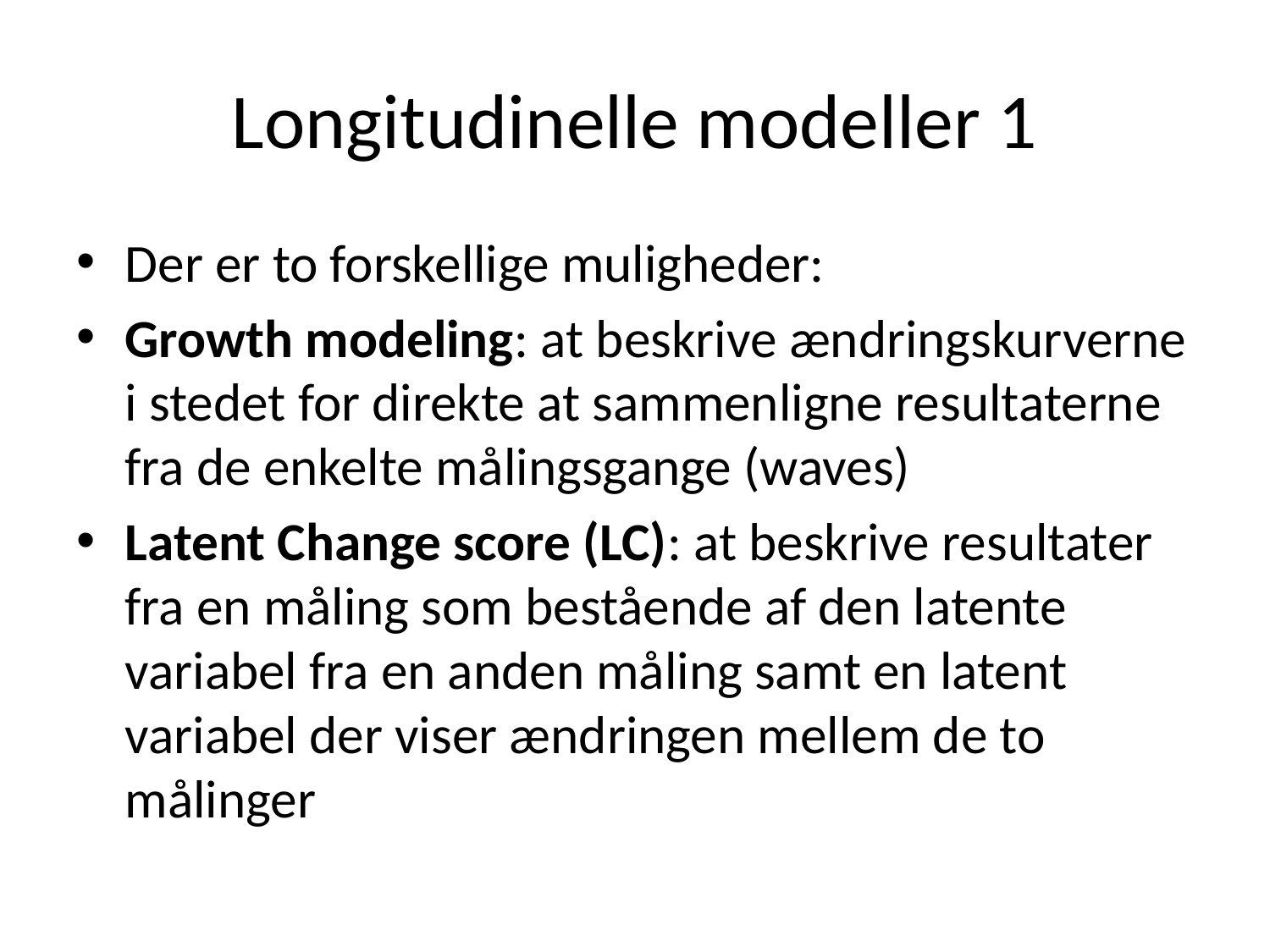

# Longitudinelle modeller 1
Der er to forskellige muligheder:
Growth modeling: at beskrive ændringskurverne i stedet for direkte at sammenligne resultaterne fra de enkelte målingsgange (waves)
Latent Change score (LC): at beskrive resultater fra en måling som bestående af den latente variabel fra en anden måling samt en latent variabel der viser ændringen mellem de to målinger